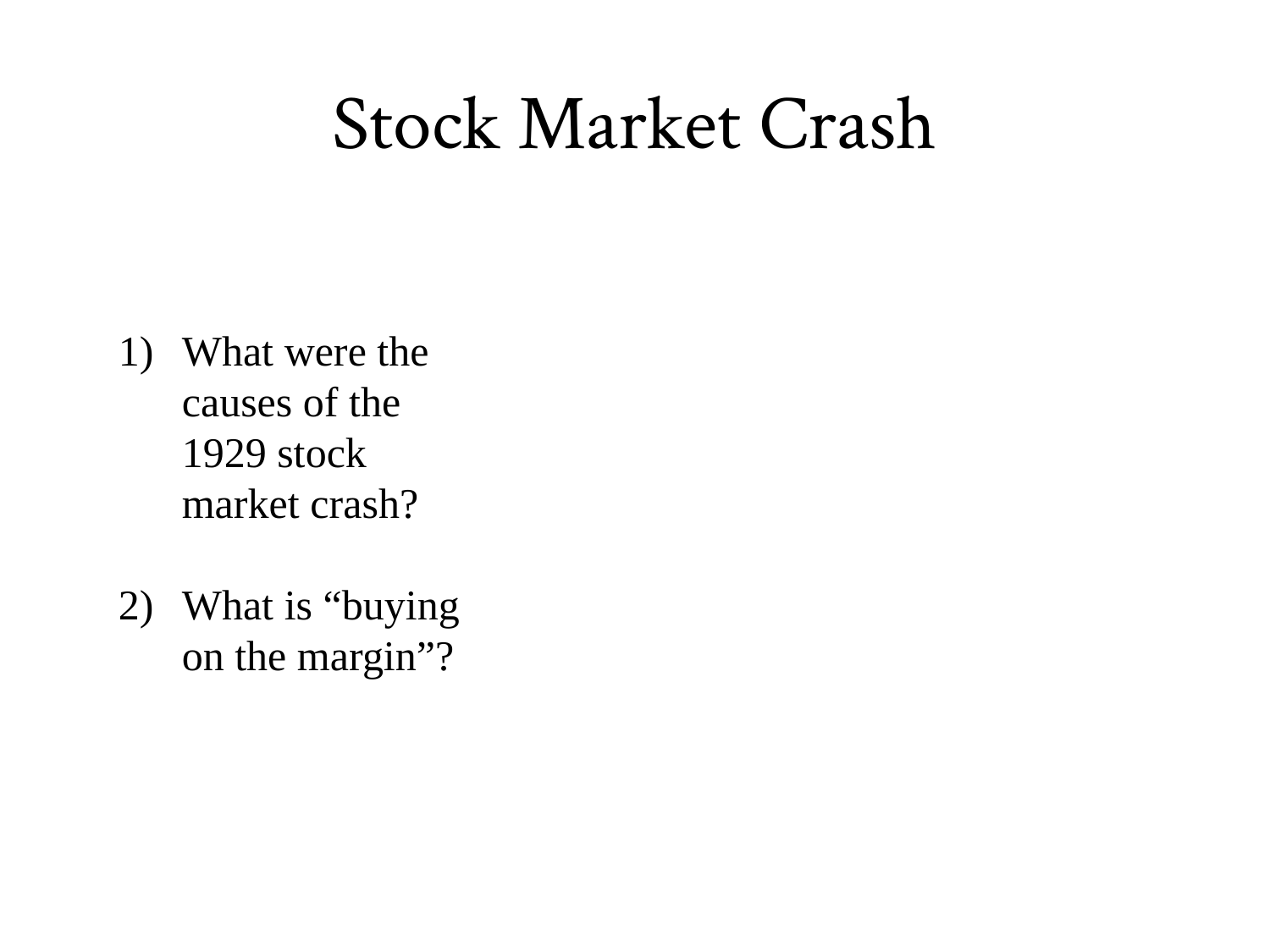

# Stock Market Crash
What were the causes of the 1929 stock market crash?

What is “buying on the margin”?